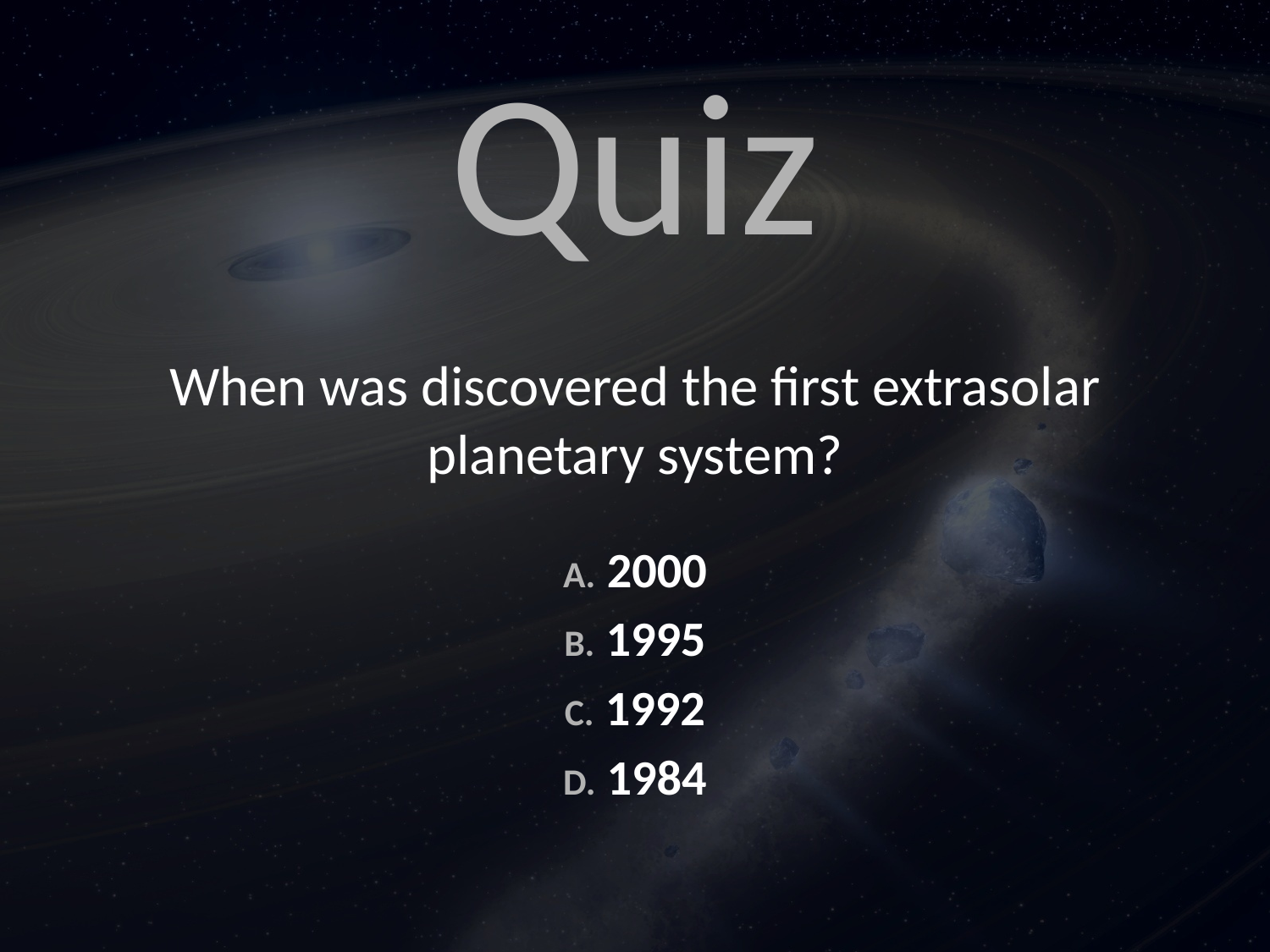

# Quiz

When was discovered the first extrasolar planetary system?
 2000
 1995
 1992
 1984